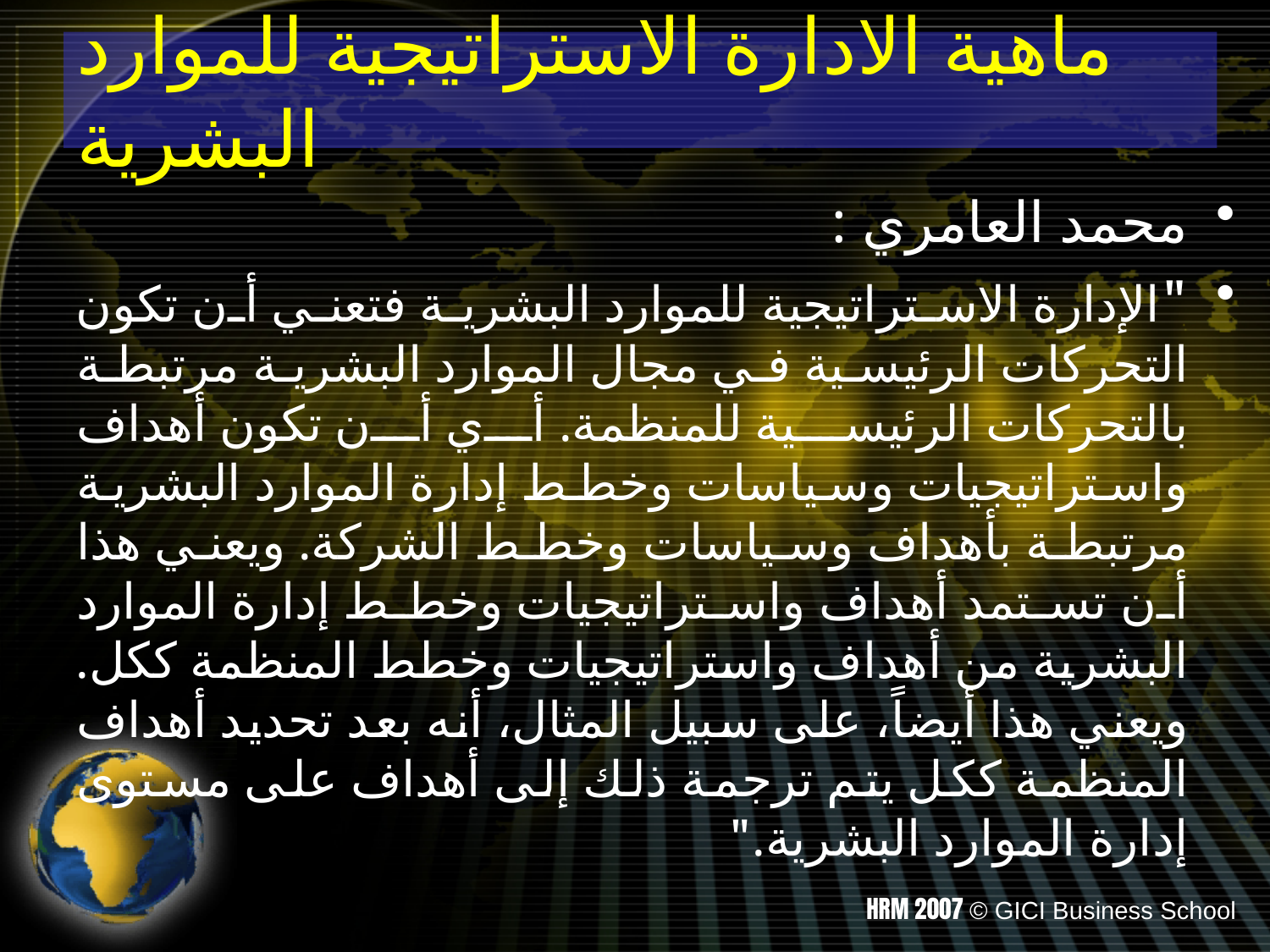

# ماهية الادارة الاستراتيجية للموارد البشرية
محمد العامري :
"الإدارة الاستراتيجية للموارد البشرية فتعني أن تكون التحركات الرئيسية في مجال الموارد البشرية مرتبطة بالتحركات الرئيسية للمنظمة. أي أن تكون أهداف واستراتيجيات وسياسات وخطط إدارة الموارد البشرية مرتبطة بأهداف وسياسات وخطط الشركة. ويعني هذا أن تستمد أهداف واستراتيجيات وخطط إدارة الموارد البشرية من أهداف واستراتيجيات وخطط المنظمة ككل. ويعني هذا أيضاً، على سبيل المثال، أنه بعد تحديد أهداف المنظمة ككل يتم ترجمة ذلك إلى أهداف على مستوى إدارة الموارد البشرية."